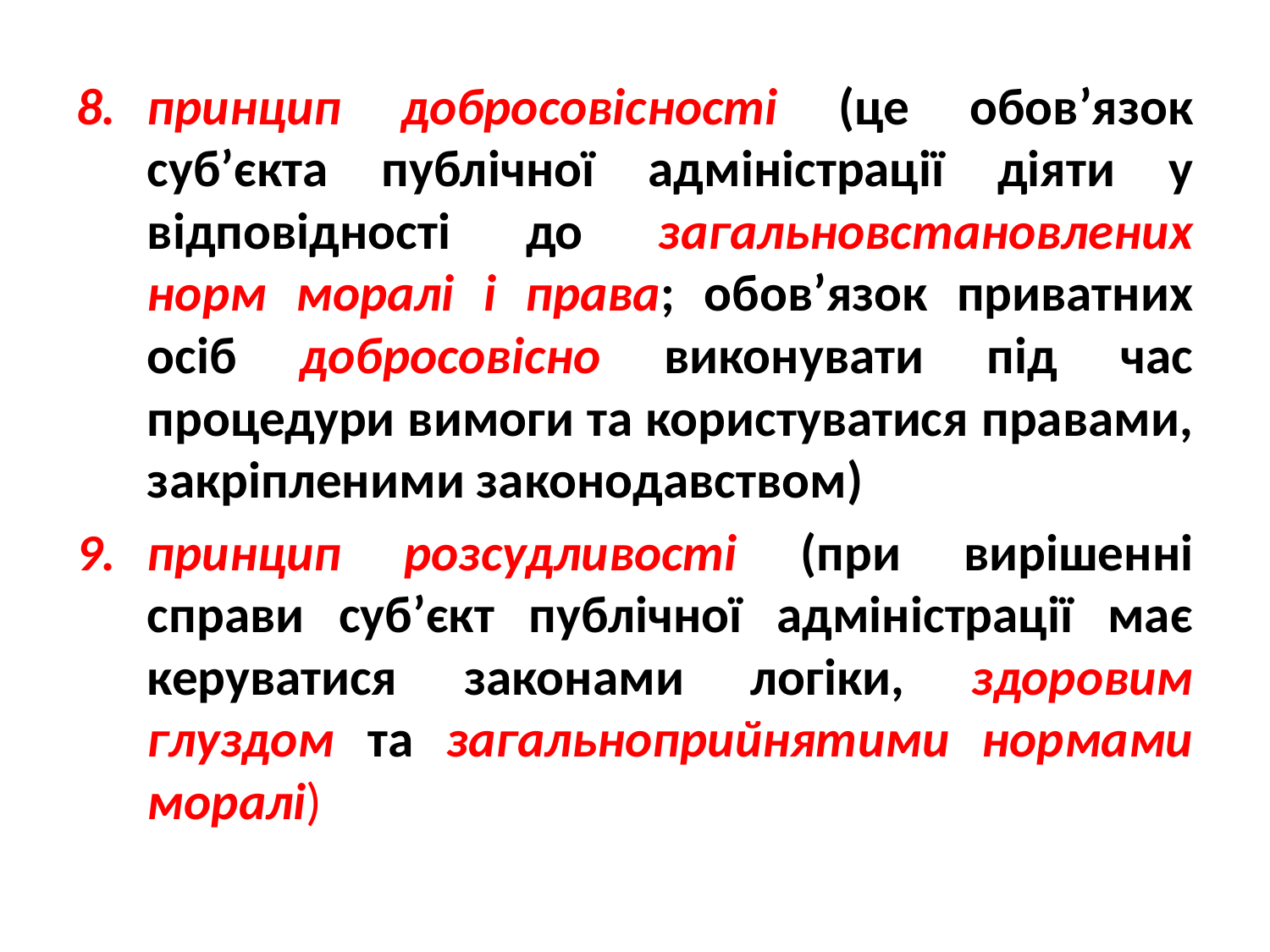

принцип добросовісності (це обов’язок суб’єкта публічної адміністрації діяти у відповідності до загальновстановлених норм моралі і права; обов’язок приватних осіб добросовісно виконувати під час процедури вимоги та користуватися правами, закріпленими законодавством)
принцип розсудливості (при вирішенні справи суб’єкт публічної адміністрації має керуватися законами логіки, здоровим глуздом та загальноприйнятими нормами моралі)